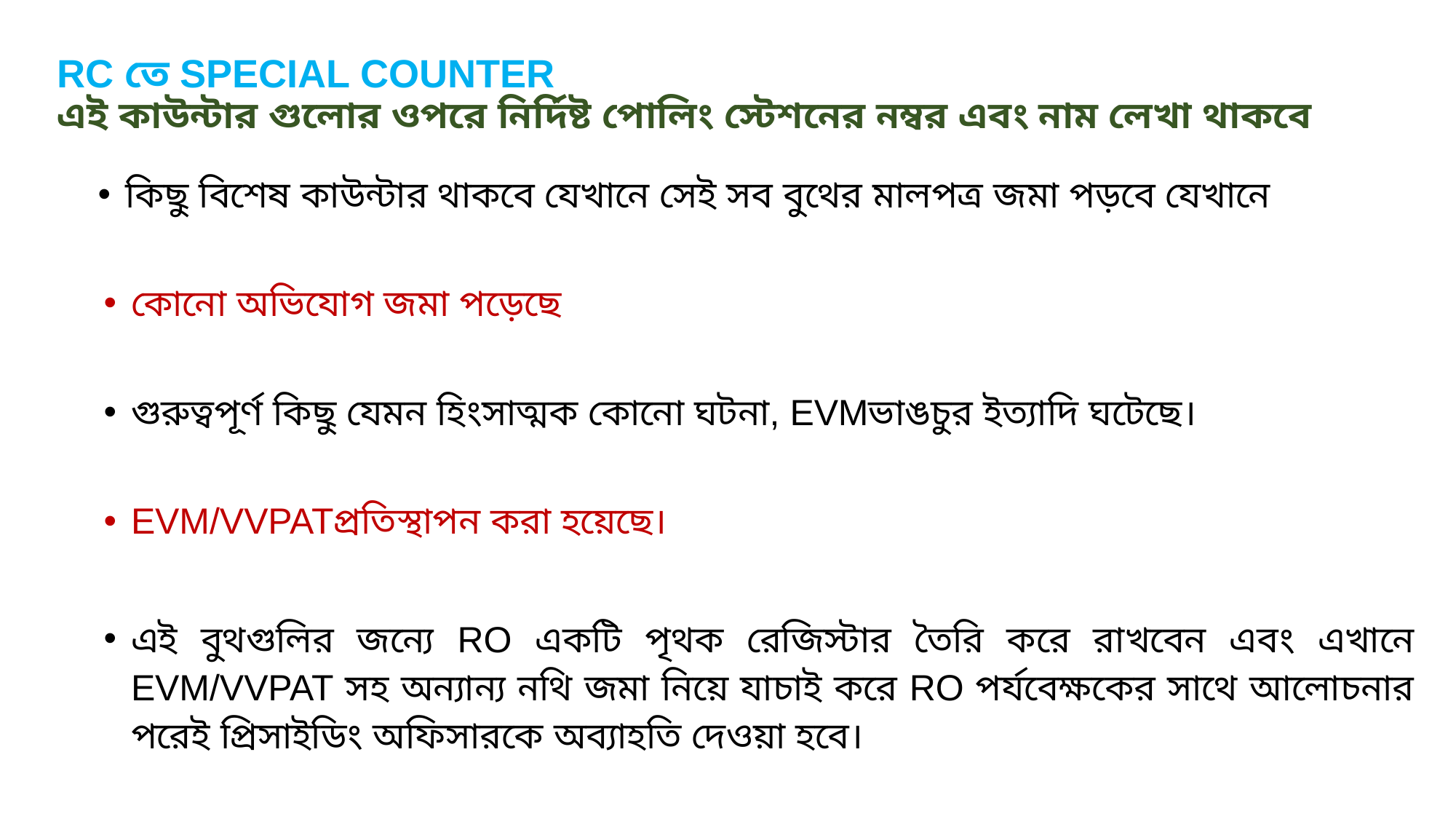

# RC তে SPECIAL COUNTER এই কাউন্টার গুলোর ওপরে নির্দিষ্ট পোলিং স্টেশনের নম্বর এবং নাম লেখা থাকবে
কিছু বিশেষ কাউন্টার থাকবে যেখানে সেই সব বুথের মালপত্র জমা পড়বে যেখানে

কোনো অভিযোগ জমা পড়েছে

গুরুত্বপূর্ণ কিছু যেমন হিংসাত্মক কোনো ঘটনা, EVMভাঙচুর ইত্যাদি ঘটেছে।

EVM/VVPATপ্রতিস্থাপন করা হয়েছে।

এই বুথগুলির জন্যে RO একটি পৃথক রেজিস্টার তৈরি করে রাখবেন এবং এখানে EVM/VVPAT সহ অন্যান্য নথি জমা নিয়ে যাচাই করে RO পর্যবেক্ষকের সাথে আলোচনার পরেই প্রিসাইডিং অফিসারকে অব্যাহতি দেওয়া হবে।